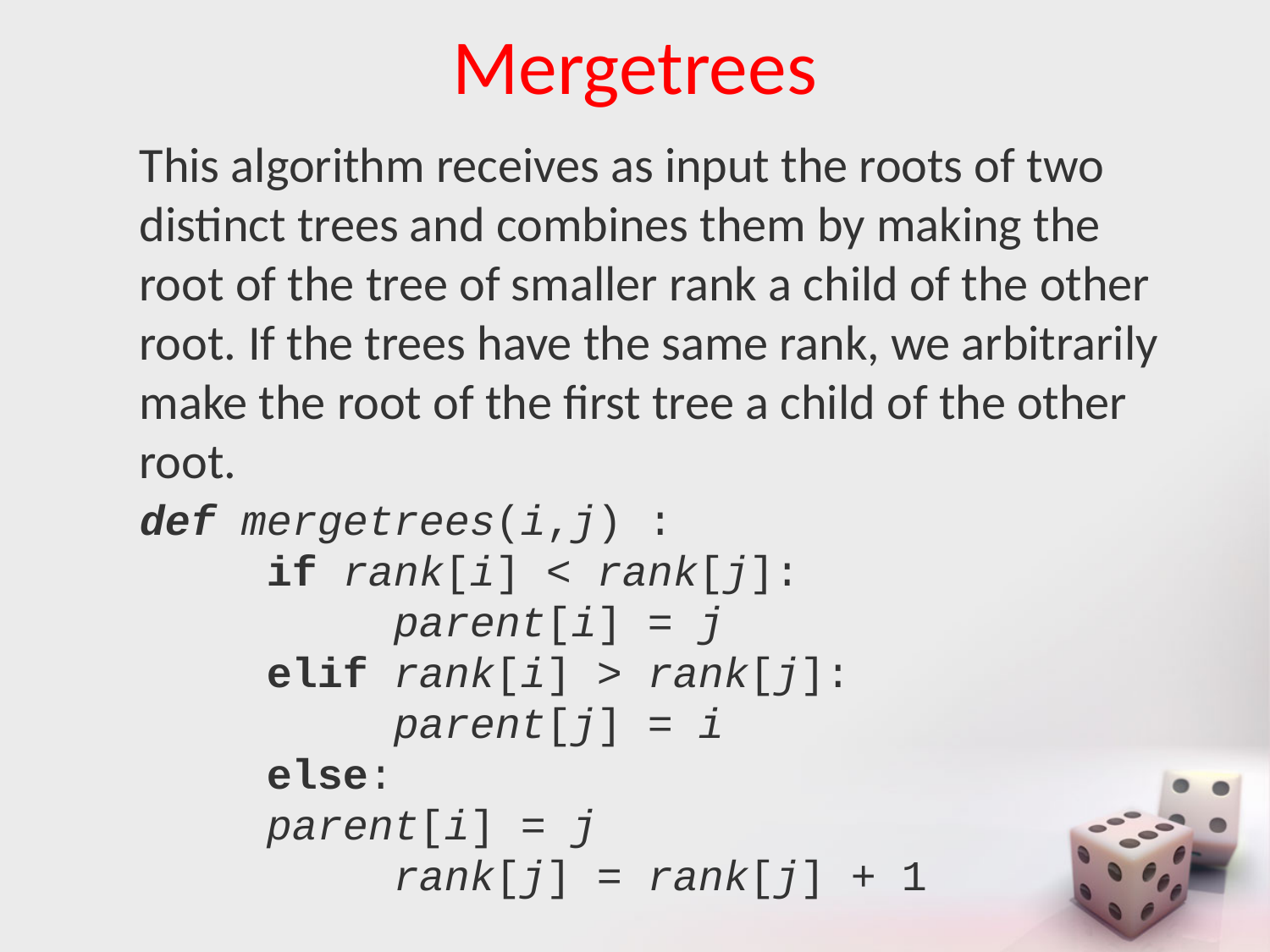

# Mergetrees
This algorithm receives as input the roots of two distinct trees and combines them by making the root of the tree of smaller rank a child of the other root. If the trees have the same rank, we arbitrarily make the root of the first tree a child of the other root.
def mergetrees(i,j) :
	if rank[i] < rank[j]:
  		parent[i] = j
  	elif rank[i] > rank[j]:
  		parent[j] = i
 	else:
   	parent[i] = j
  		rank[j] = rank[j] + 1